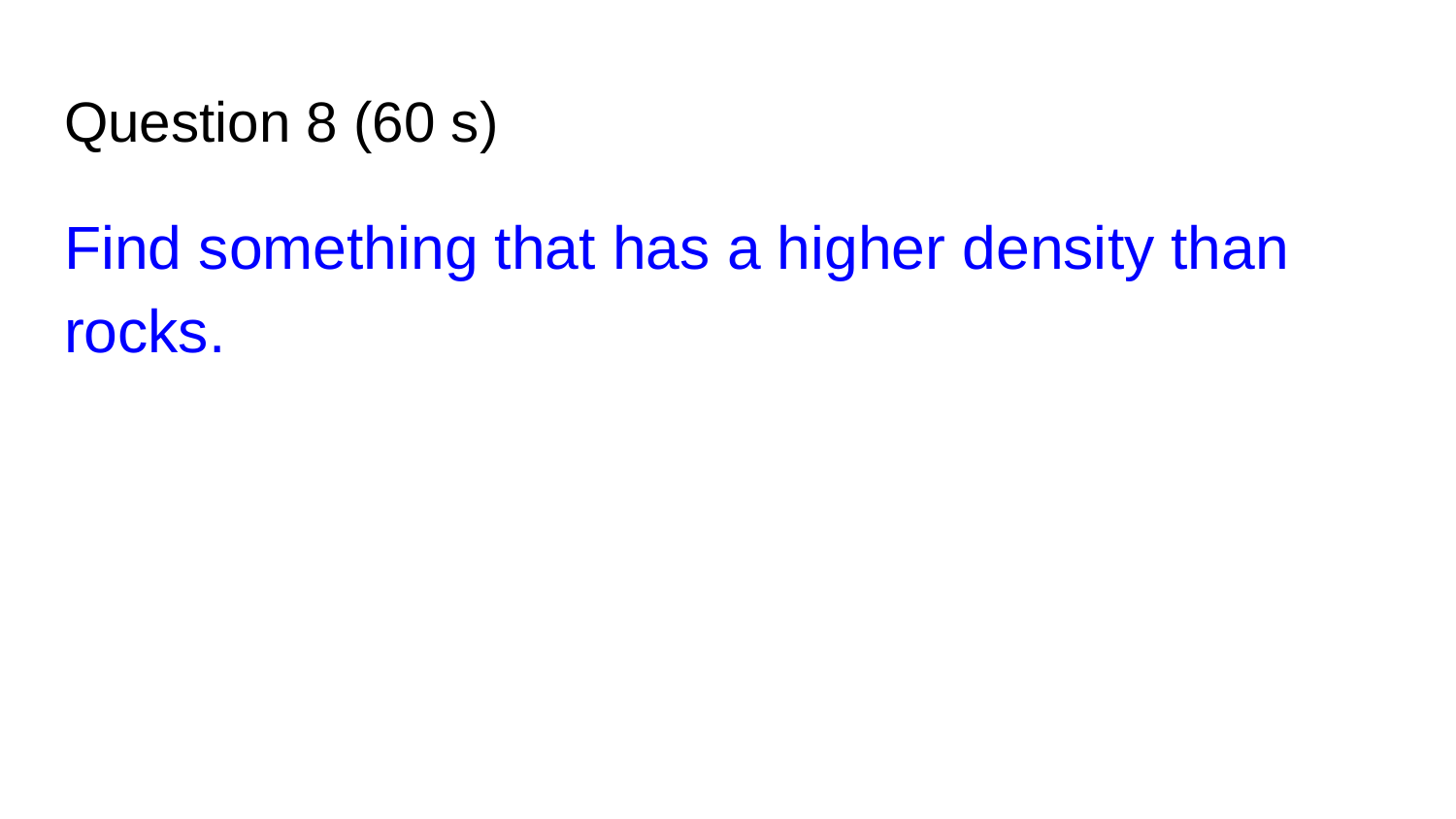

# Question 8 (60 s)
Find something that has a higher density than rocks.